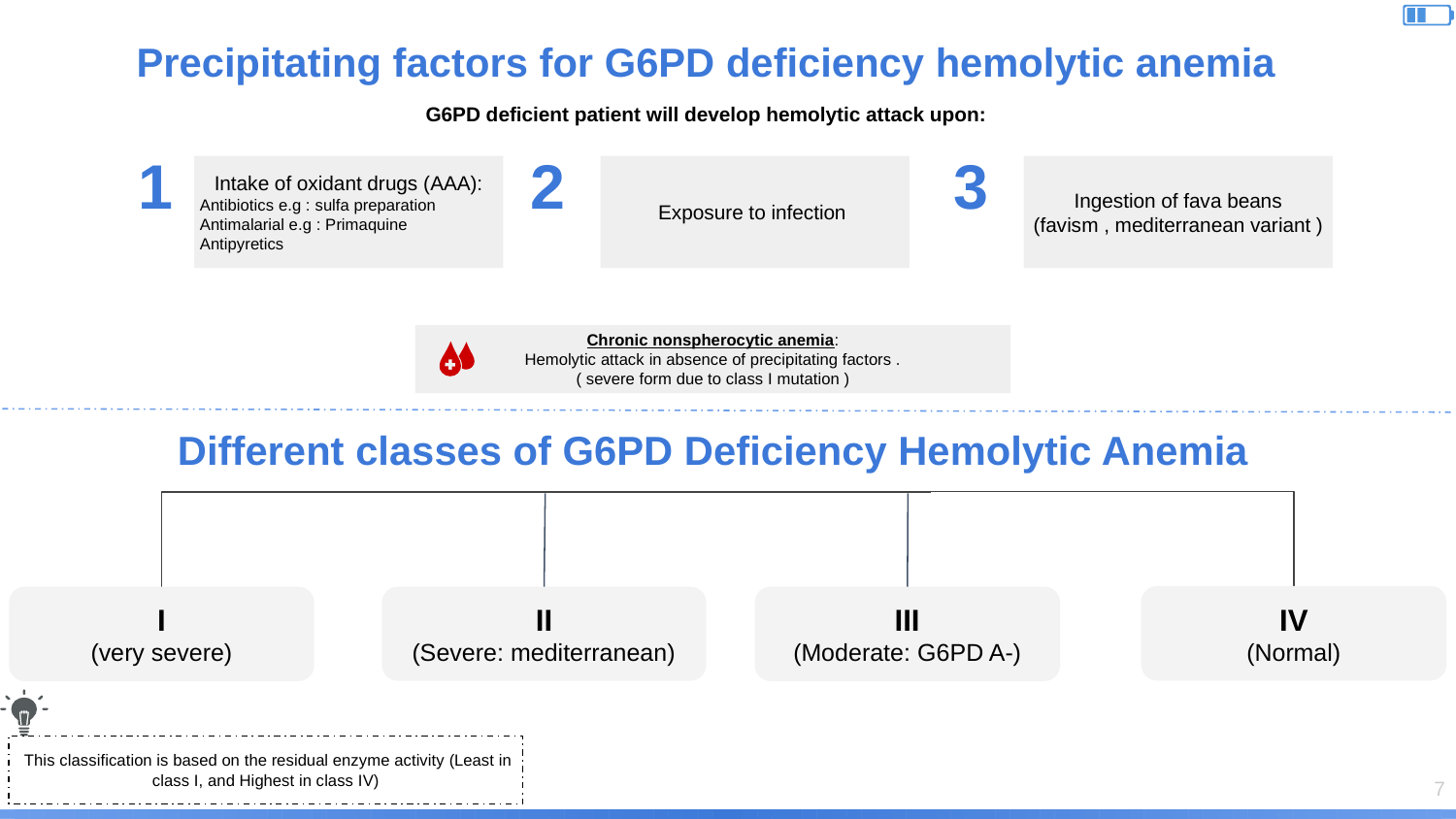

Precipitating factors for G6PD deficiency hemolytic anemia
G6PD deficient patient will develop hemolytic attack upon:
1
2
3
Intake of oxidant drugs (AAA):
Antibiotics e.g : sulfa preparation
Antimalarial e.g : Primaquine
Antipyretics
Exposure to infection
Ingestion of fava beans
(favism , mediterranean variant )
Chronic nonspherocytic anemia:
 Hemolytic attack in absence of precipitating factors .
( severe form due to class I mutation )

Different classes of G6PD Deficiency Hemolytic Anemia
IV
(Normal)
I
(very severe)
III
(Moderate: G6PD A-)
II
(Severe: mediterranean)

 This classification is based on the residual enzyme activity (Least in class I, and Highest in class IV)
7